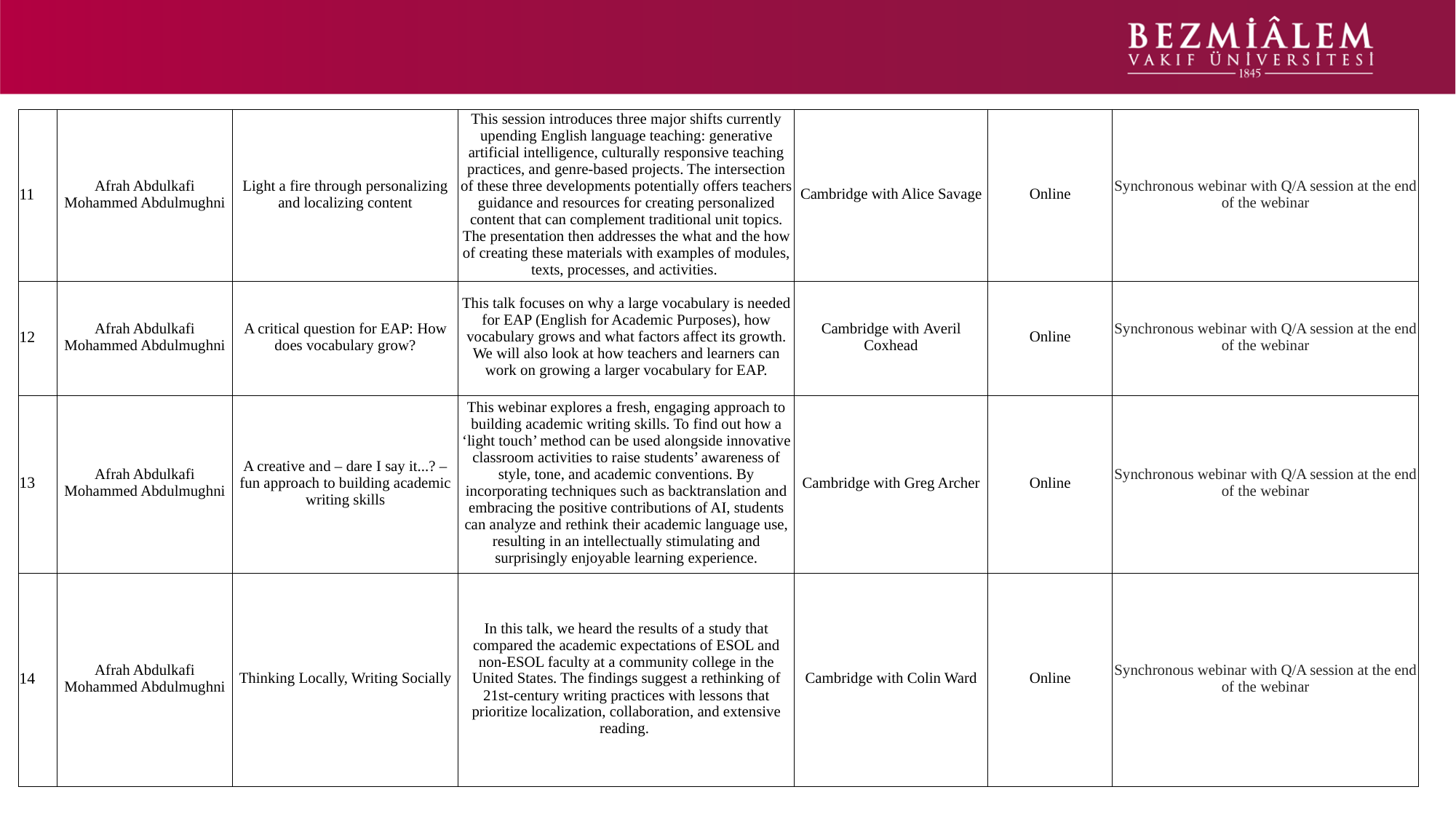

# 2024 Akademik Faaliyet
| 11 | Afrah Abdulkafi Mohammed Abdulmughni | Light a fire through personalizing and localizing content | This session introduces three major shifts currently upending English language teaching: generative artificial intelligence, culturally responsive teaching practices, and genre-based projects. The intersection of these three developments potentially offers teachers guidance and resources for creating personalized content that can complement traditional unit topics. The presentation then addresses the what and the how of creating these materials with examples of modules, texts, processes, and activities. | Cambridge with Alice Savage | Online | Synchronous webinar with Q/A session at the end of the webinar |
| --- | --- | --- | --- | --- | --- | --- |
| 12 | Afrah Abdulkafi Mohammed Abdulmughni | A critical question for EAP: How does vocabulary grow? | This talk focuses on why a large vocabulary is needed for EAP (English for Academic Purposes), how vocabulary grows and what factors affect its growth. We will also look at how teachers and learners can work on growing a larger vocabulary for EAP. | Cambridge with Averil Coxhead | Online | Synchronous webinar with Q/A session at the end of the webinar |
| 13 | Afrah Abdulkafi Mohammed Abdulmughni | A creative and – dare I say it...? – fun approach to building academic writing skills | This webinar explores a fresh, engaging approach to building academic writing skills. To find out how a ‘light touch’ method can be used alongside innovative classroom activities to raise students’ awareness of style, tone, and academic conventions. By incorporating techniques such as backtranslation and embracing the positive contributions of AI, students can analyze and rethink their academic language use, resulting in an intellectually stimulating and surprisingly enjoyable learning experience. | Cambridge with Greg Archer | Online | Synchronous webinar with Q/A session at the end of the webinar |
| 14 | Afrah Abdulkafi Mohammed Abdulmughni | Thinking Locally, Writing Socially | In this talk, we heard the results of a study that compared the academic expectations of ESOL and non-ESOL faculty at a community college in the United States. The findings suggest a rethinking of 21st-century writing practices with lessons that prioritize localization, collaboration, and extensive reading. | Cambridge with Colin Ward | Online | Synchronous webinar with Q/A session at the end of the webinar |